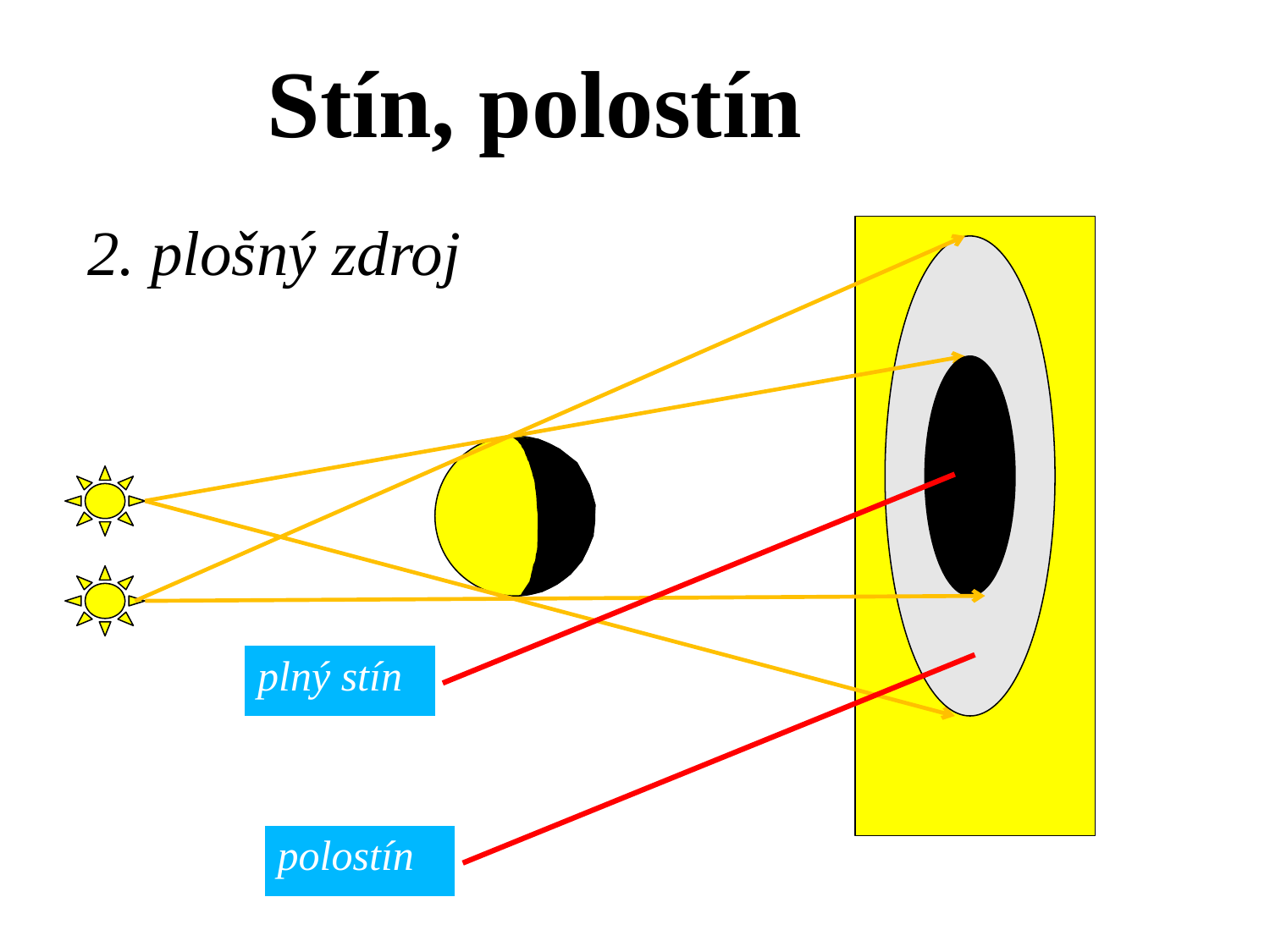

Stín, polostín

2. plošný zdroj

plný stín
polostín